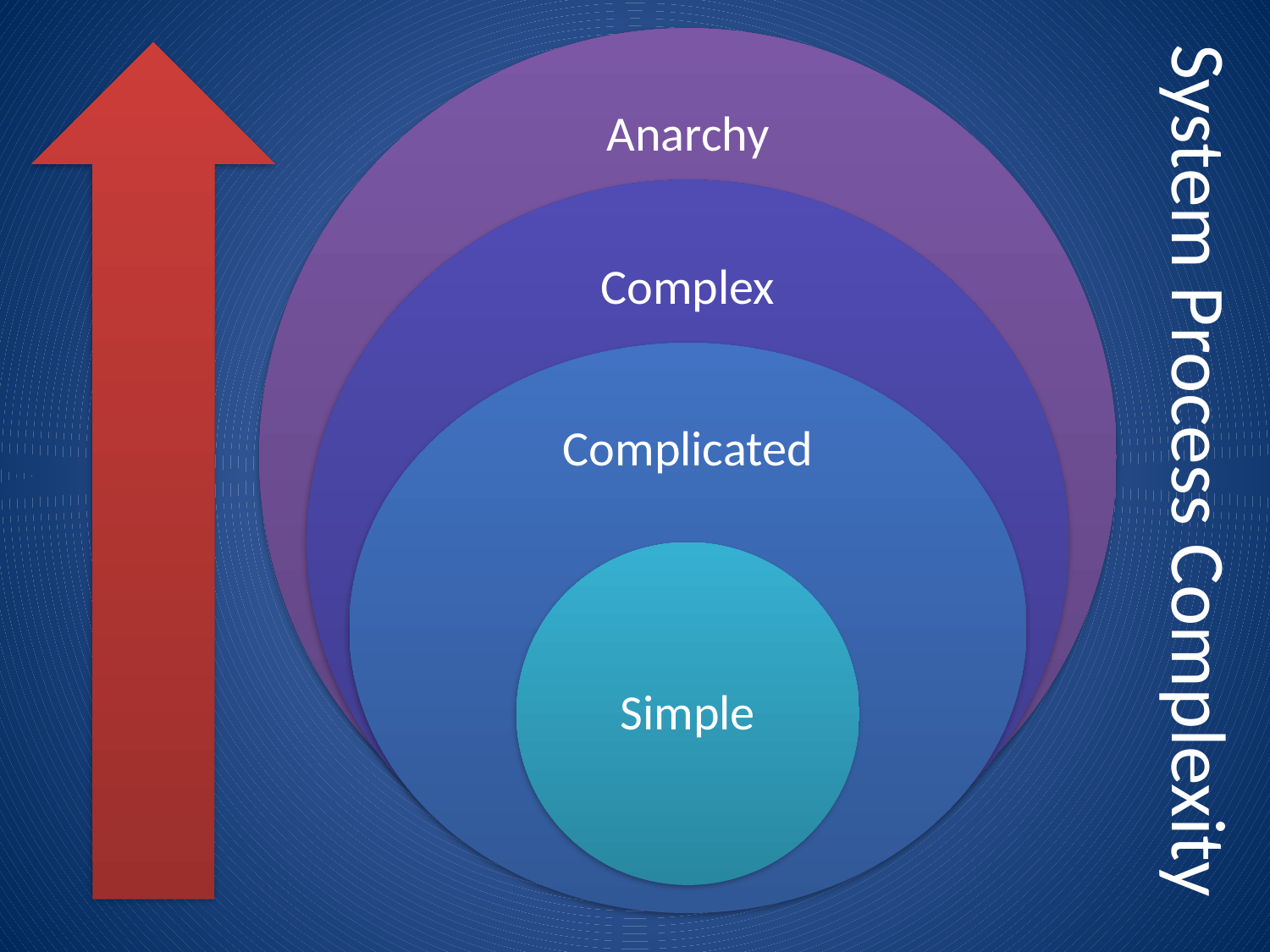

# System Process Complexity

Anarchy
Complex
Complicated
Simple